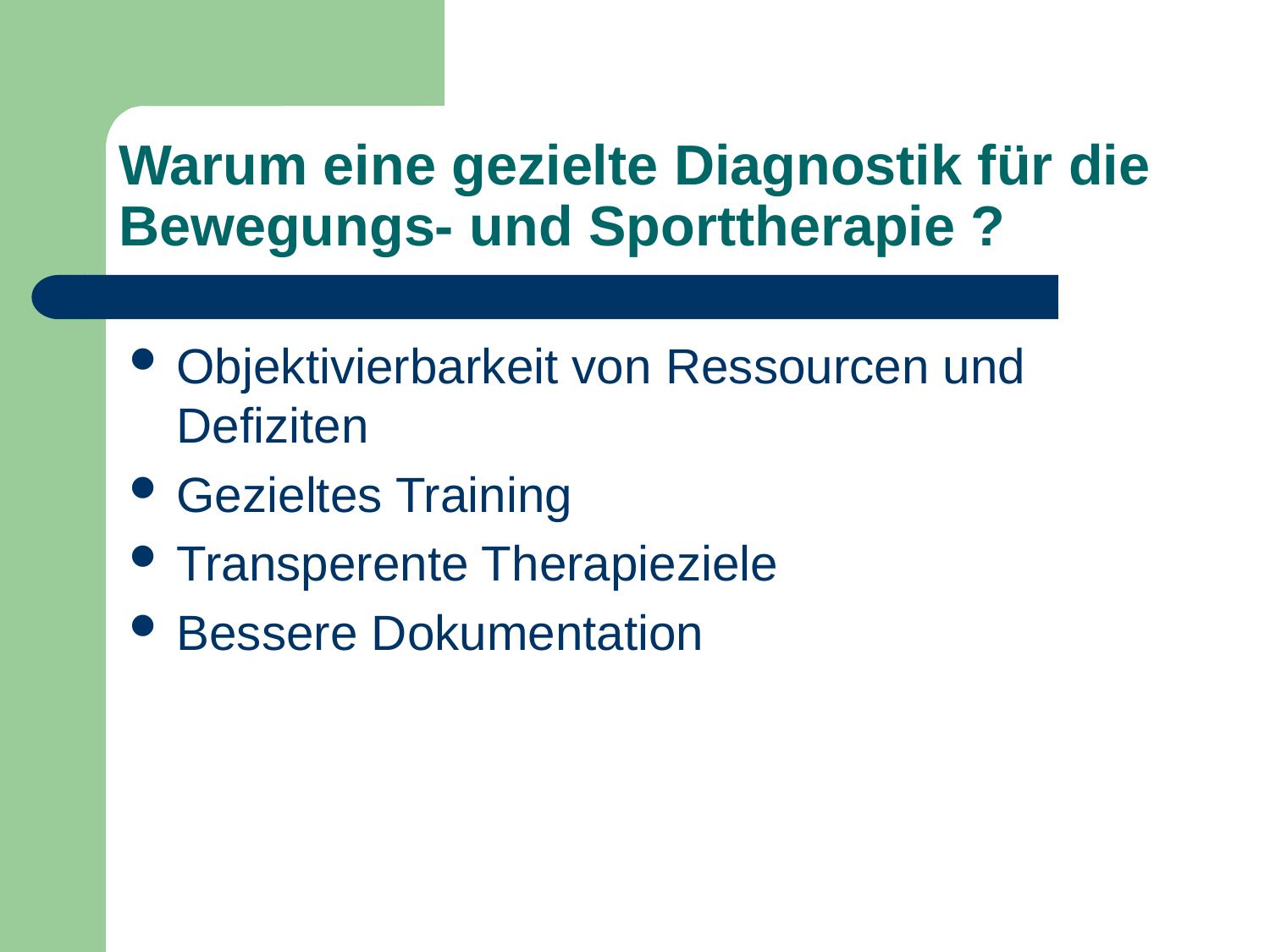

# Warum eine gezielte Diagnostik für die Bewegungs- und Sporttherapie ?
Objektivierbarkeit von Ressourcen und Defiziten
Gezieltes Training
Transperente Therapieziele
Bessere Dokumentation